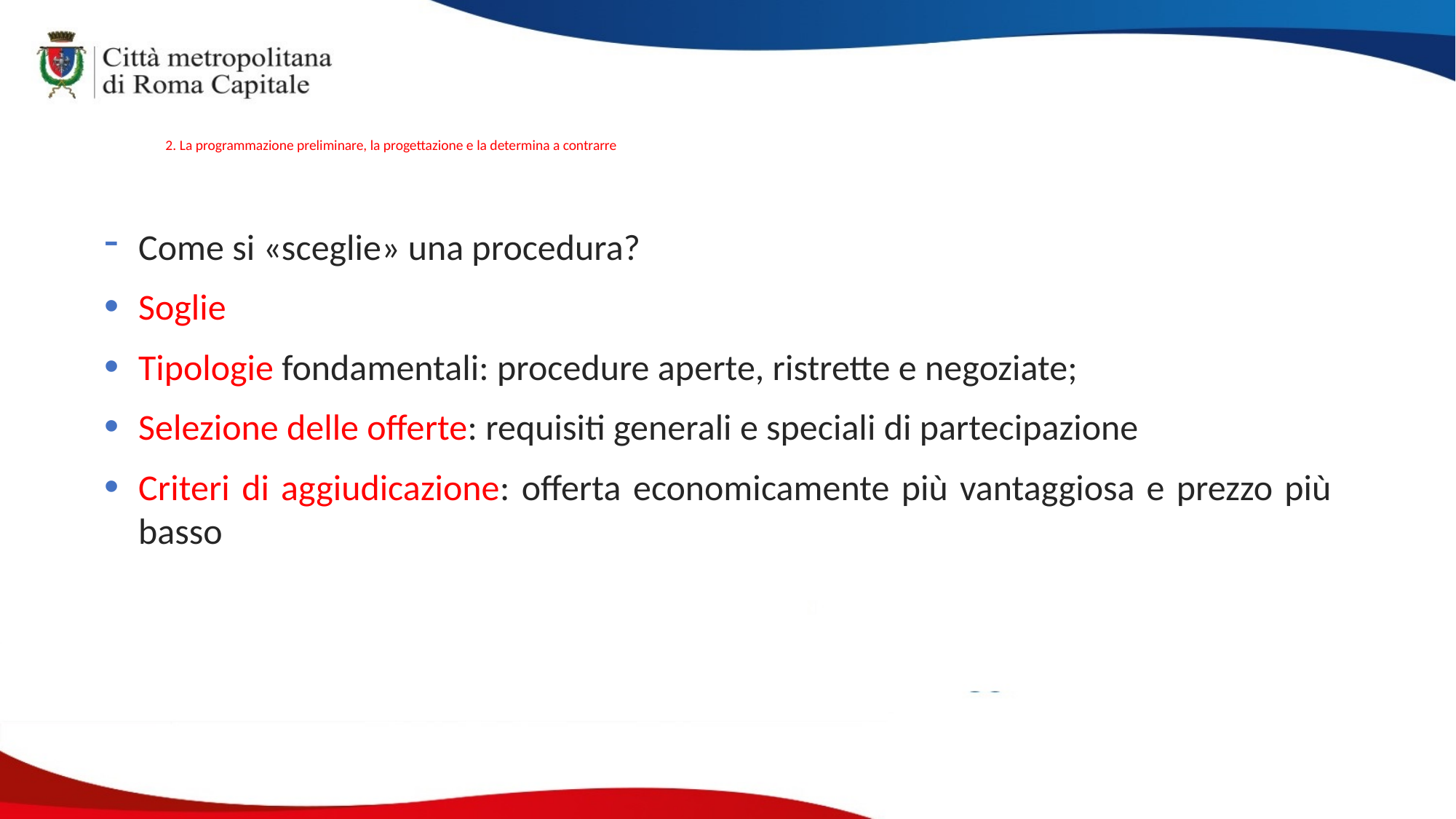

# 2. La programmazione preliminare, la progettazione e la determina a contrarre
Come si «sceglie» una procedura?
Soglie
Tipologie fondamentali: procedure aperte, ristrette e negoziate;
Selezione delle offerte: requisiti generali e speciali di partecipazione
Criteri di aggiudicazione: offerta economicamente più vantaggiosa e prezzo più basso